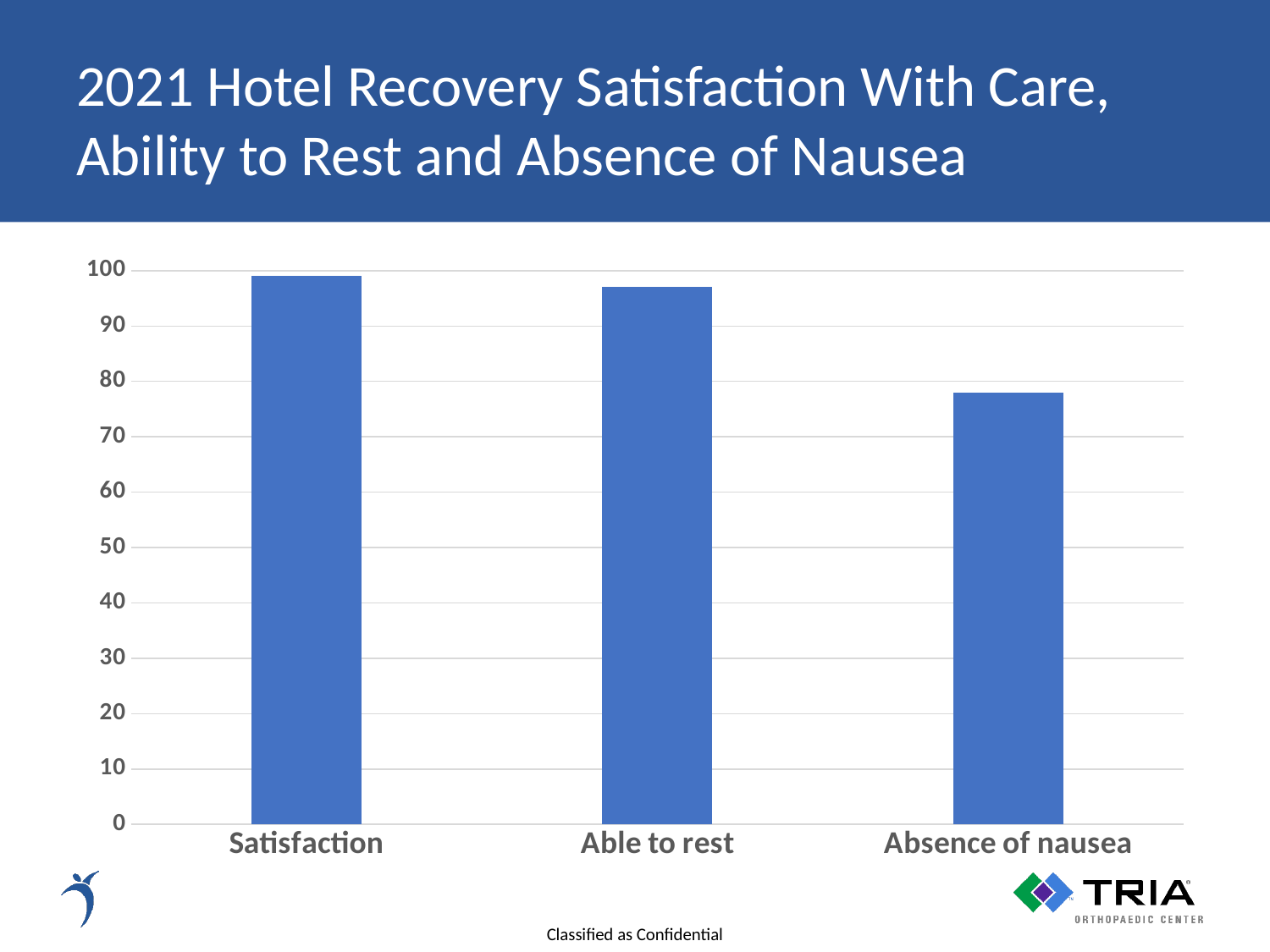

# 2021 Hotel Recovery Satisfaction With Care, Ability to Rest and Absence of Nausea

### Chart

| Category |  |
|---|---|
| Satisfaction | 99.0 |
| Able to rest | 97.0 |
| Absence of nausea | 78.0 |